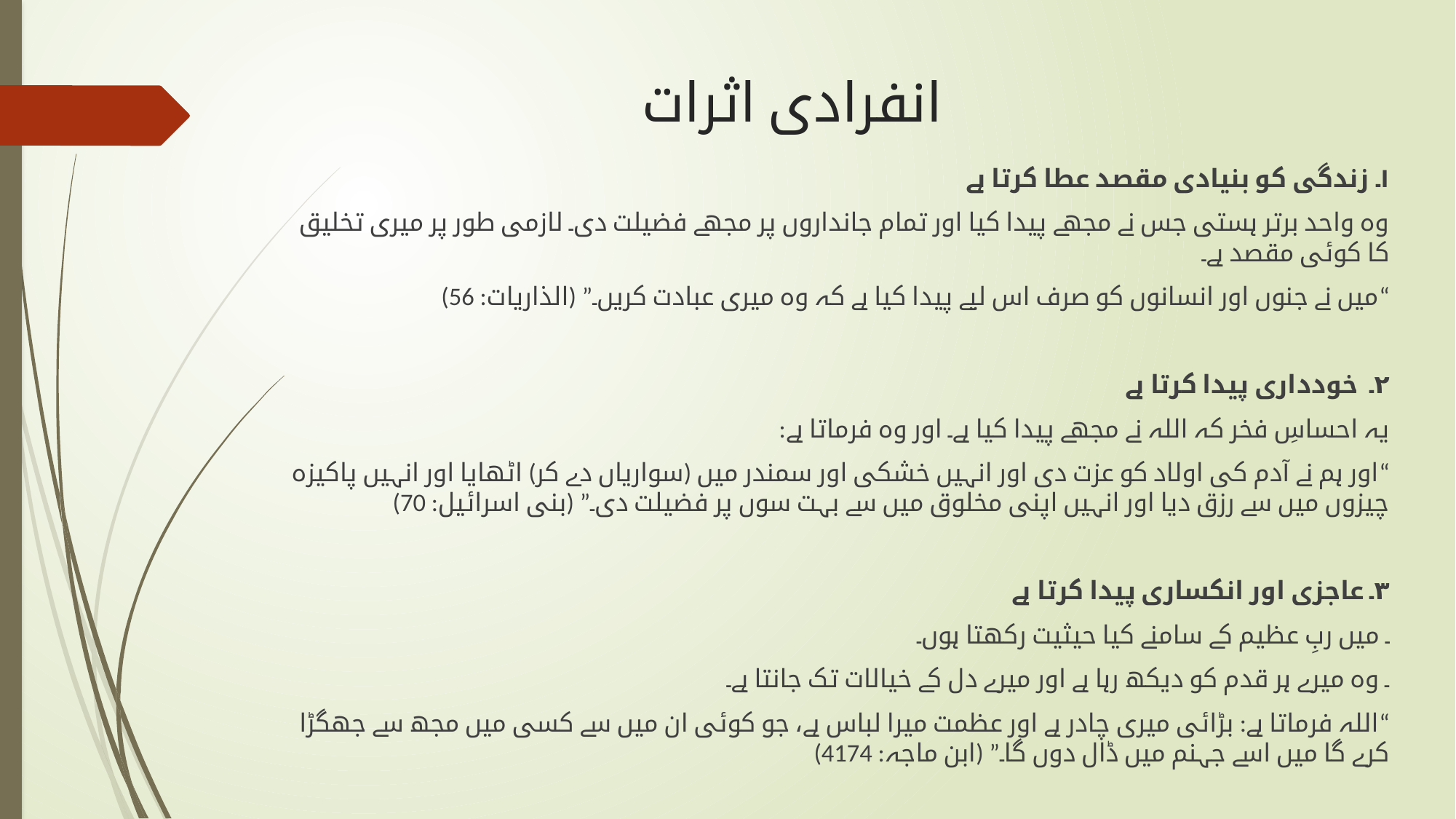

# انفرادی اثرات
۱۔ زندگی کو بنیادی مقصد عطا کرتا ہے
وہ واحد برتر ہستی جس نے مجھے پیدا کیا اور تمام جانداروں پر مجھے فضیلت دی۔ لازمی طور پر میری تخلیق کا کوئی مقصد ہے۔
“میں نے جنوں اور انسانوں کو صرف اس لیے پیدا کیا ہے کہ وہ میری عبادت کریں۔” (الذاریات: 56)

۲۔  خودداری پیدا کرتا ہے
یہ احساسِ فخر کہ اللہ نے مجھے پیدا کیا ہے۔ اور وہ فرماتا ہے:
“اور ہم نے آدم کی اولاد کو عزت دی اور انہیں خشکی اور سمندر میں (سواریاں دے کر) اٹھایا اور انہیں پاکیزہ چیزوں میں سے رزق دیا اور انہیں اپنی مخلوق میں سے بہت سوں پر فضیلت دی۔” (بنی اسرائیل: 70)

۳۔ عاجزی اور انکساری پیدا کرتا ہے
۔ میں ربِ عظیم کے سامنے کیا حیثیت رکھتا ہوں۔
۔ وہ میرے ہر قدم کو دیکھ رہا ہے اور میرے دل کے خیالات تک جانتا ہے۔
“اللہ فرماتا ہے: بڑائی میری چادر ہے اور عظمت میرا لباس ہے، جو کوئی ان میں سے کسی میں مجھ سے جھگڑا کرے گا میں اسے جہنم میں ڈال دوں گا۔” (ابن ماجہ: 4174)